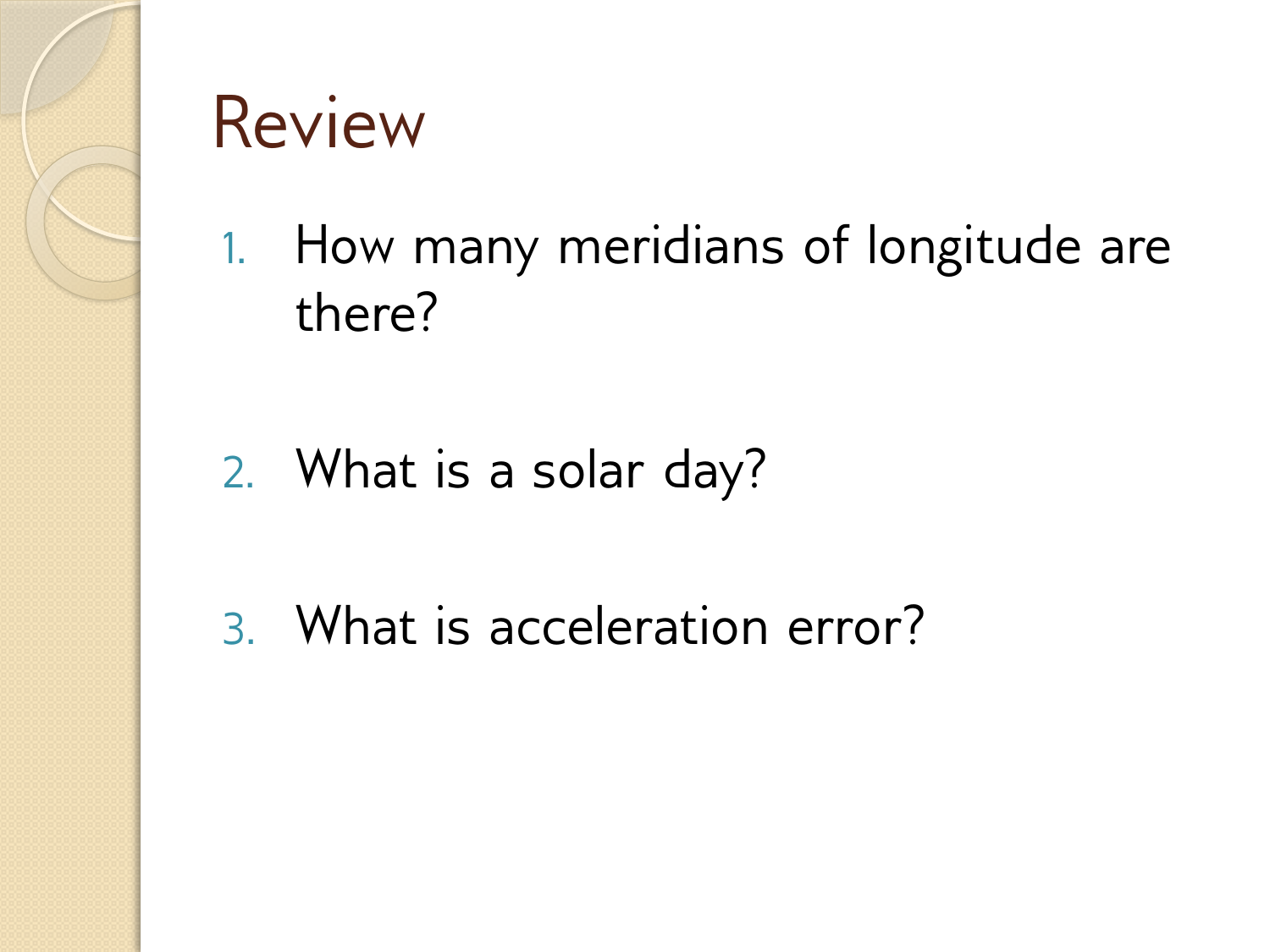

# Review
How many meridians of longitude are there?

What is a solar day?

What is acceleration error?